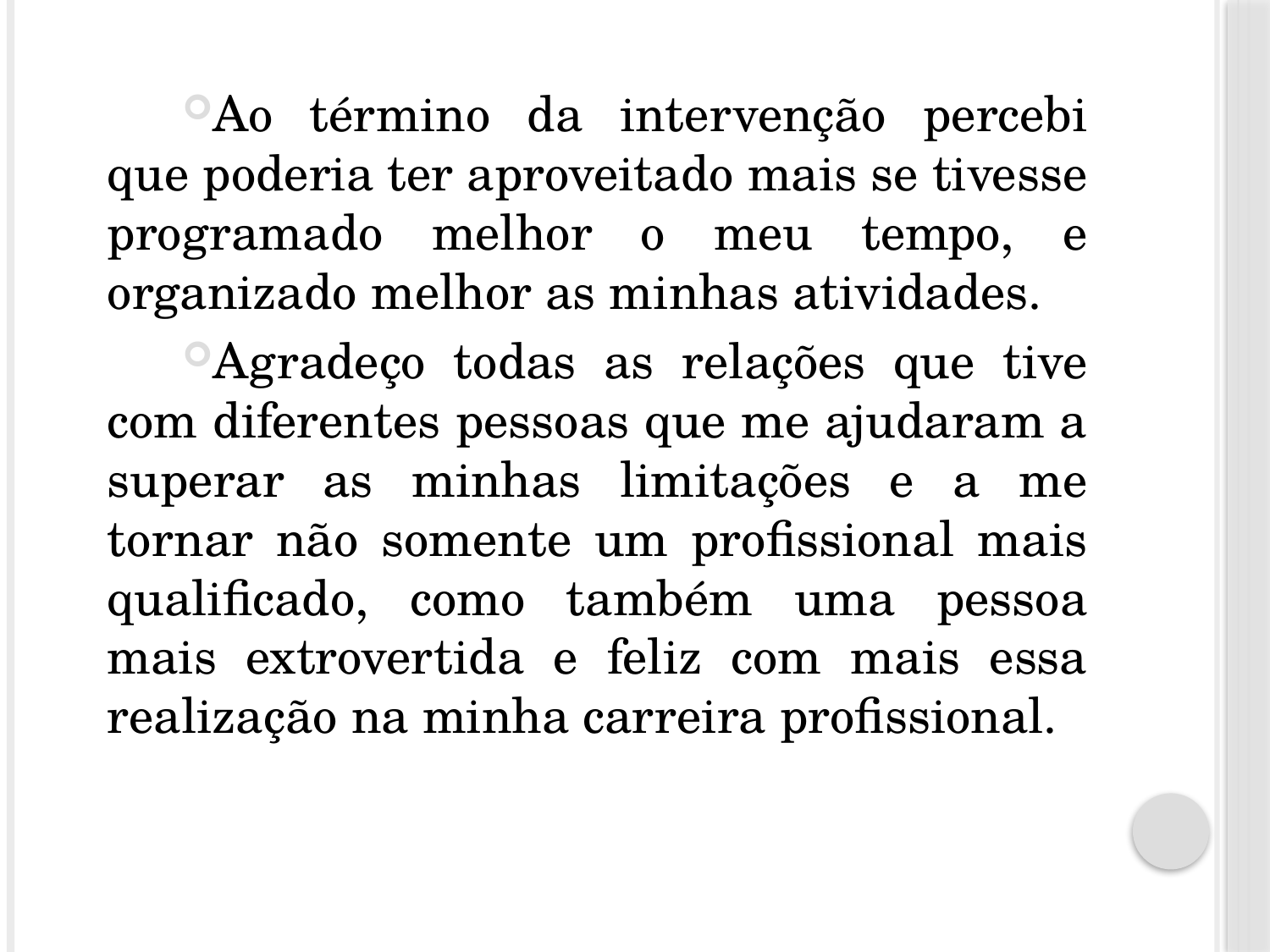

Ao término da intervenção percebi que poderia ter aproveitado mais se tivesse programado melhor o meu tempo, e organizado melhor as minhas atividades.
Agradeço todas as relações que tive com diferentes pessoas que me ajudaram a superar as minhas limitações e a me tornar não somente um profissional mais qualificado, como também uma pessoa mais extrovertida e feliz com mais essa realização na minha carreira profissional.